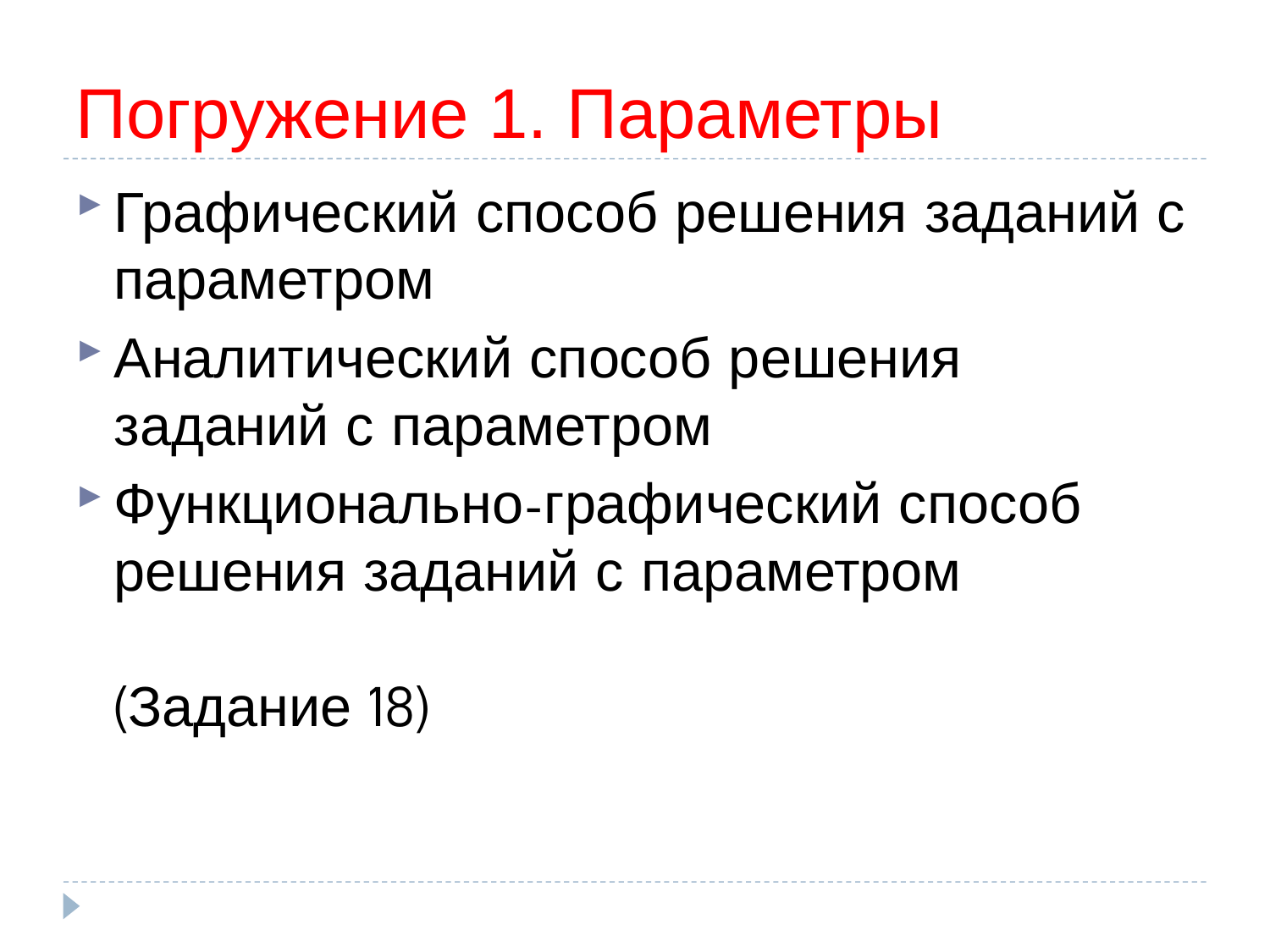

# Погружение 1. Параметры
Графический способ решения заданий с параметром
Аналитический способ решения заданий с параметром
Функционально-графический способ решения заданий с параметром
                                                         (Задание 18)